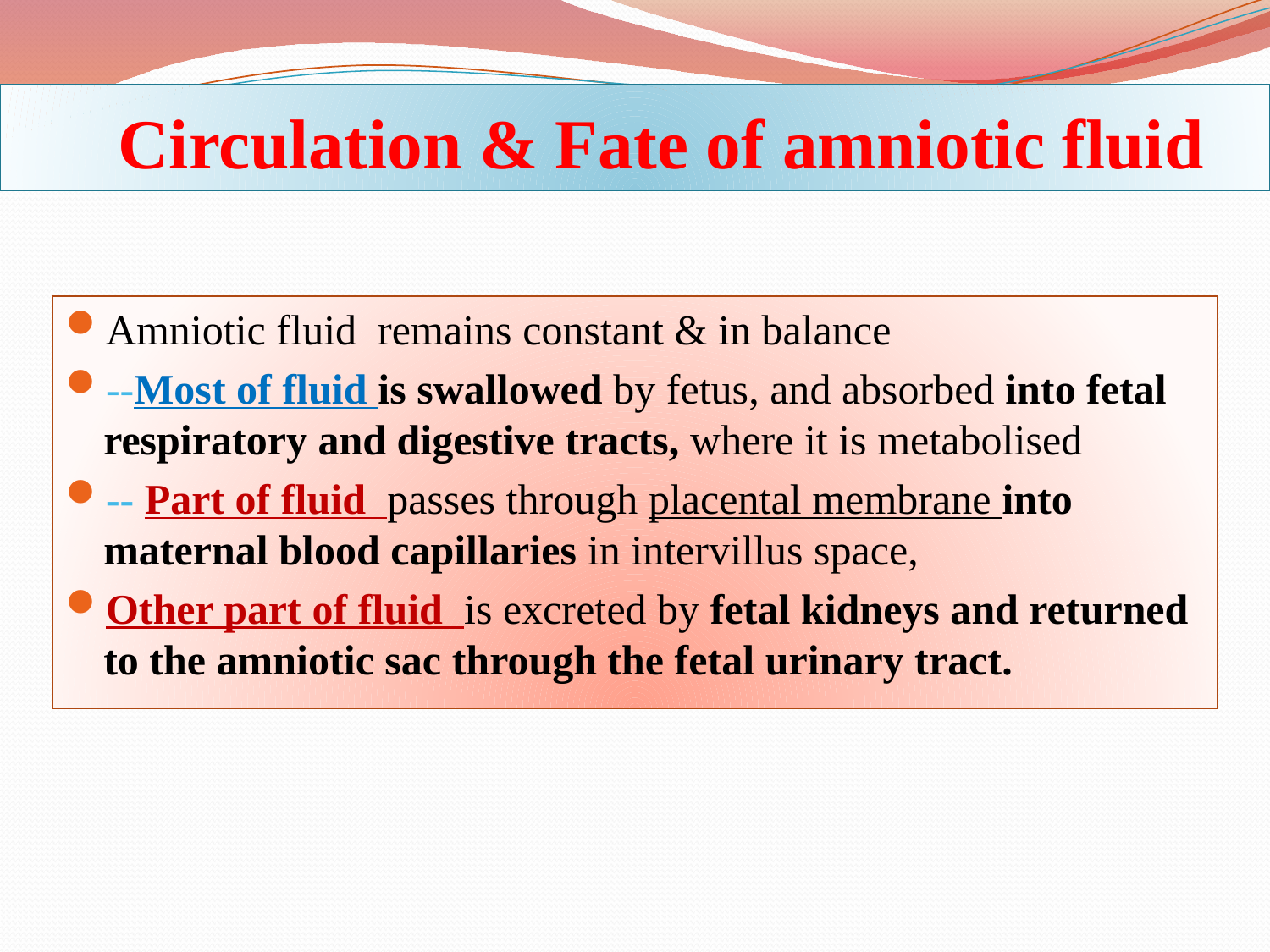

# Circulation & Fate of amniotic fluid
Amniotic fluid  remains constant & in balance
--Most of fluid is swallowed by fetus, and absorbed into fetal  respiratory and digestive tracts, where it is metabolised
-- Part of fluid  passes through placental membrane into maternal blood capillaries in intervillus space,
Other part of fluid  is excreted by fetal kidneys and returned to the amniotic sac through the fetal urinary tract.